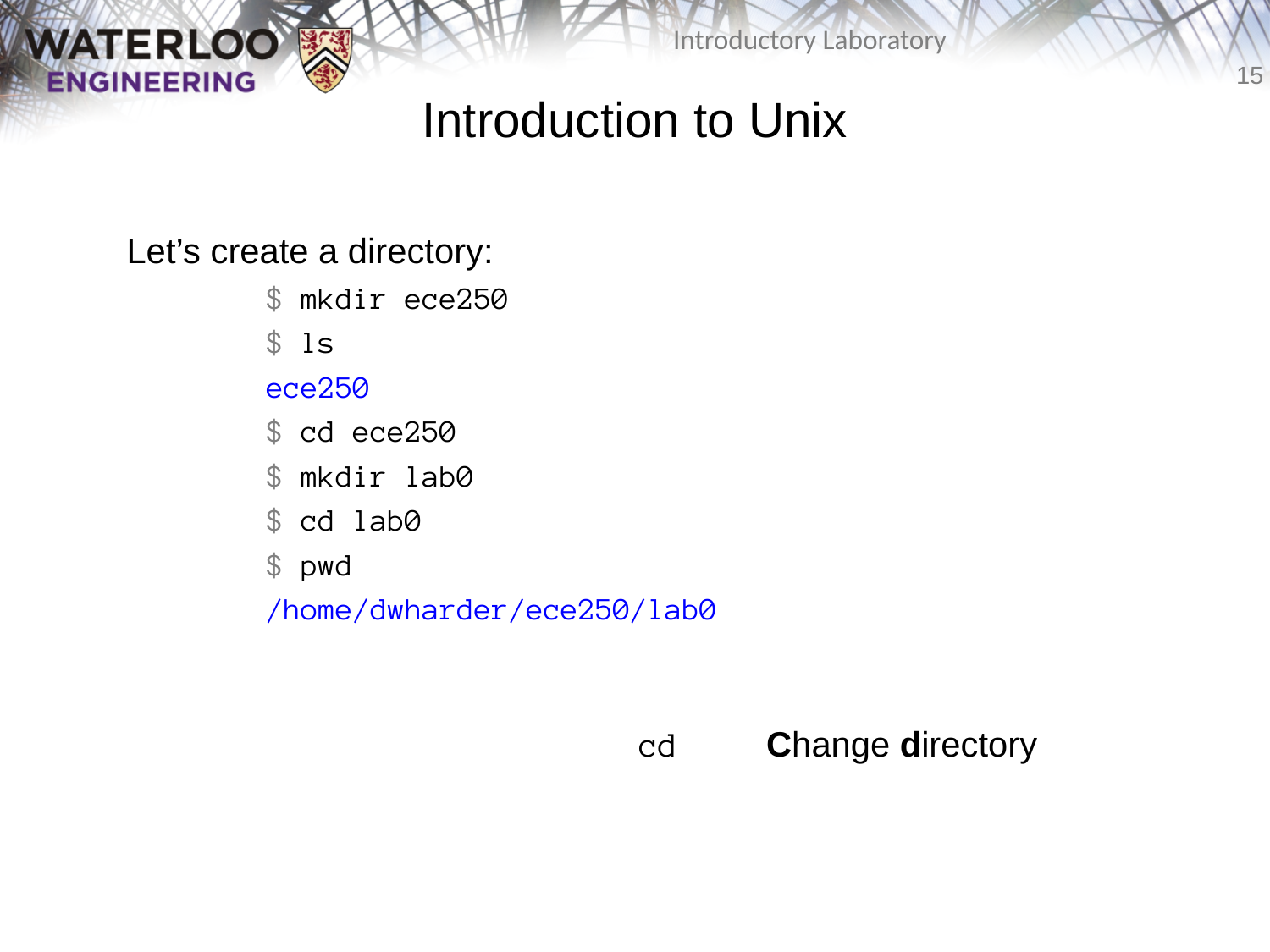

# Introduction to Unix
	Let’s create a directory:
	$ mkdir ece250
	$ ls
	ece250
	$ cd ece250
	$ mkdir lab0
	$ cd lab0
	$ pwd
	/home/dwharder/ece250/lab0

cd	Change directory